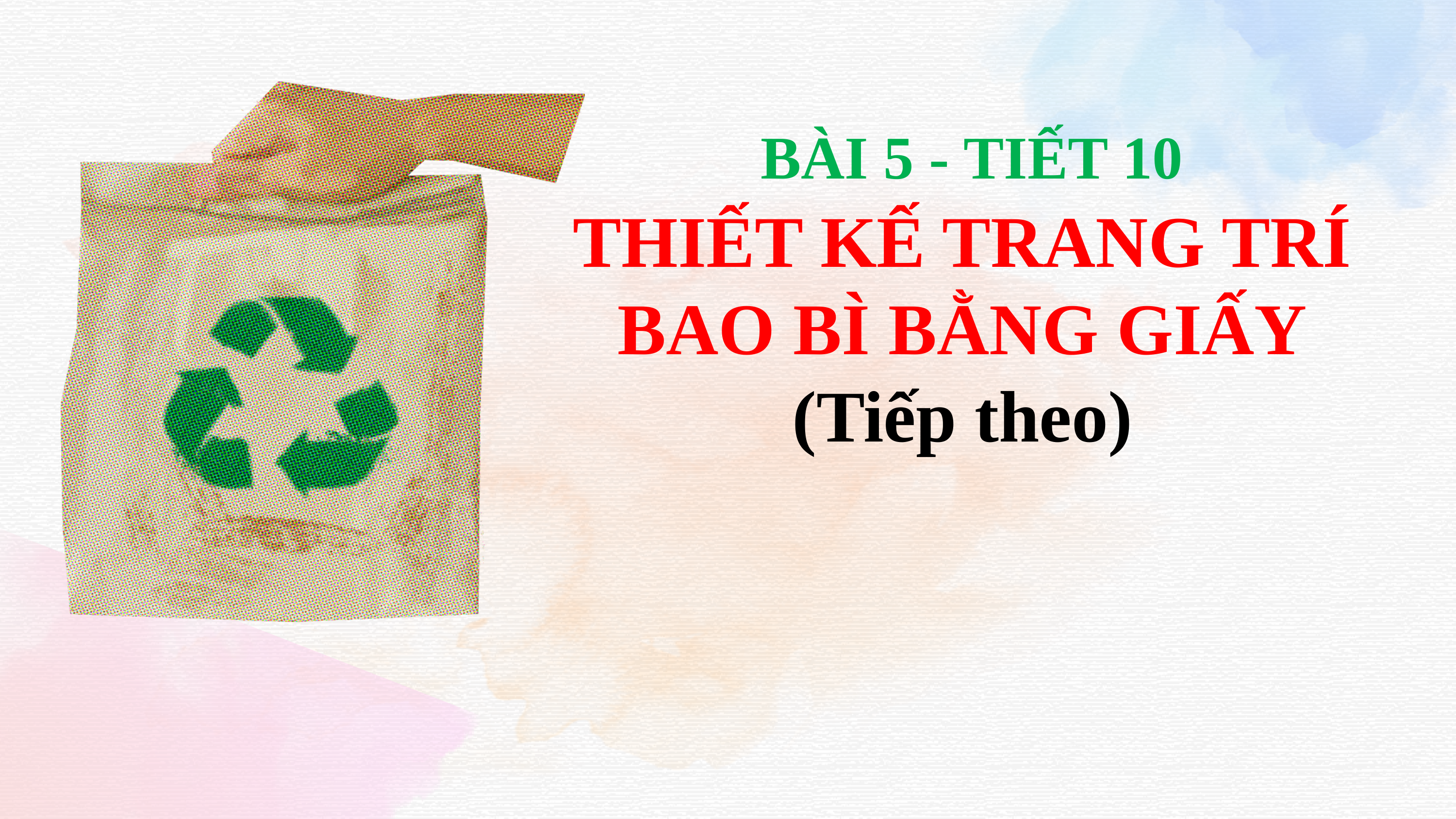

BÀI 5 - TIẾT 10
THIẾT KẾ TRANG TRÍ BAO BÌ BẰNG GIẤY
(Tiếp theo)